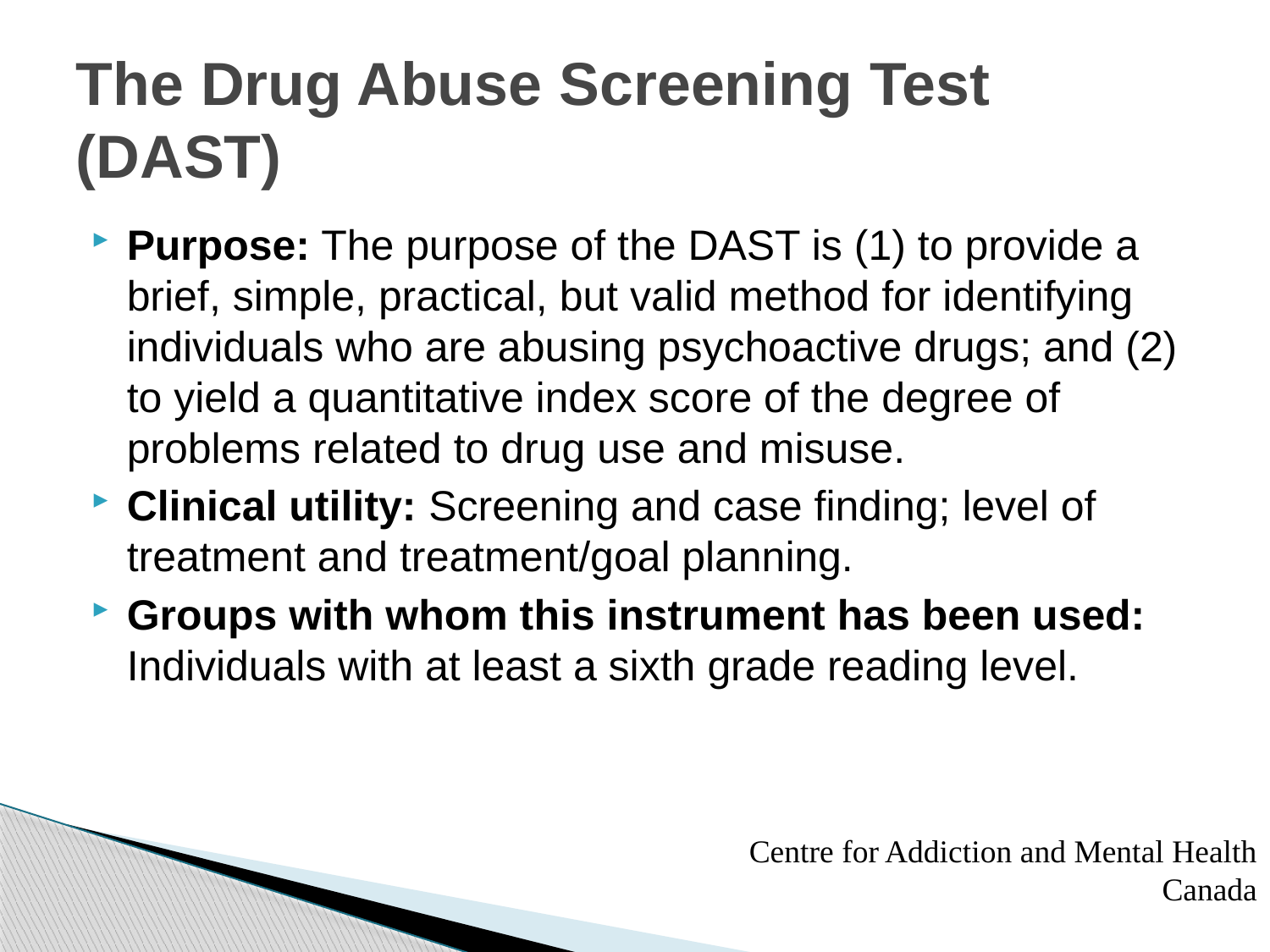

# The Drug Abuse Screening Test (DAST)
Purpose: The purpose of the DAST is (1) to provide a brief, simple, practical, but valid method for identifying individuals who are abusing psychoactive drugs; and (2) to yield a quantitative index score of the degree of problems related to drug use and misuse.
Clinical utility: Screening and case finding; level of treatment and treatment/goal planning.
Groups with whom this instrument has been used: Individuals with at least a sixth grade reading level.

Centre for Addiction and Mental Health
Canada